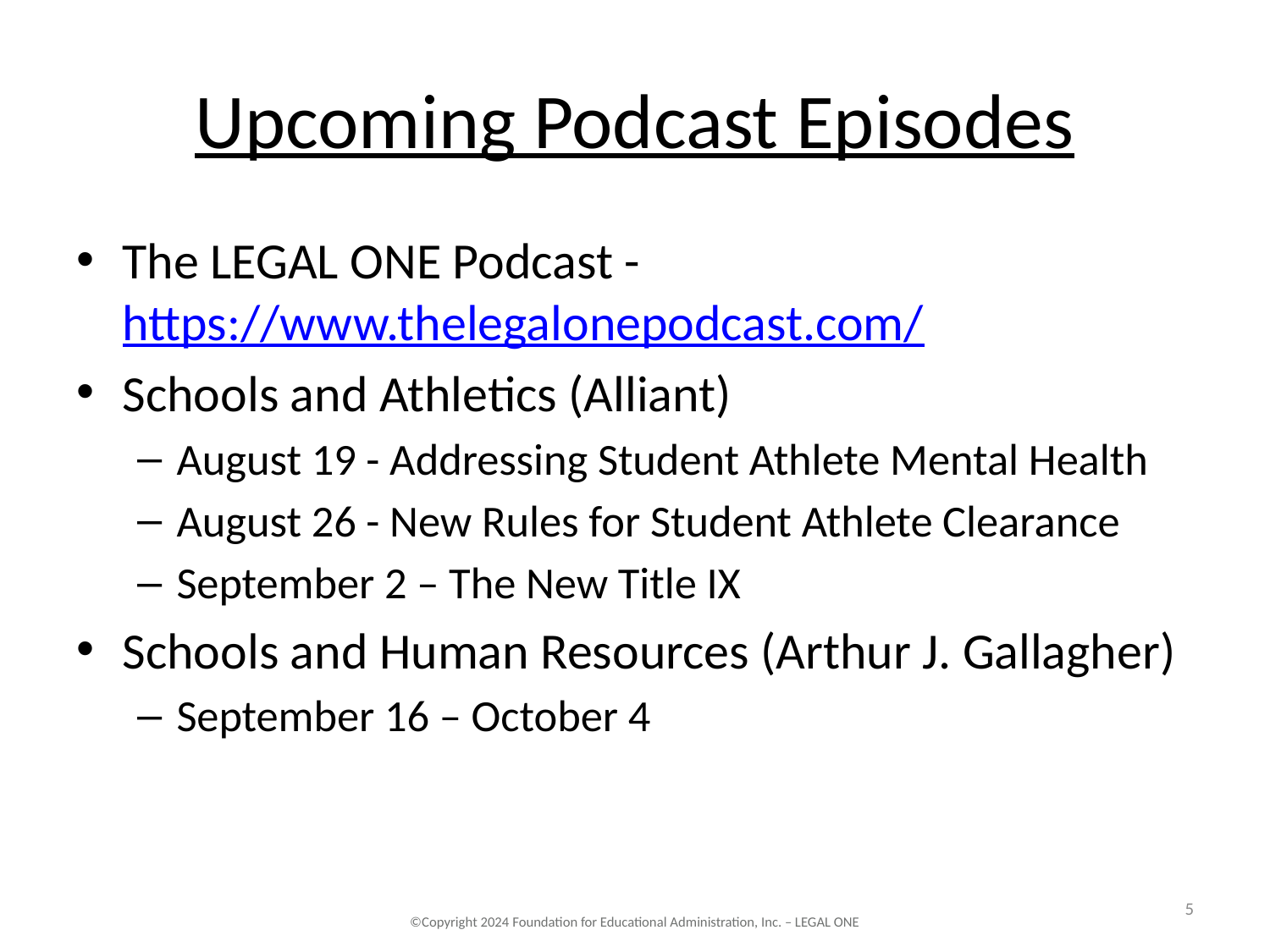

# Upcoming Podcast Episodes
The LEGAL ONE Podcast - https://www.thelegalonepodcast.com/
Schools and Athletics (Alliant)
August 19 - Addressing Student Athlete Mental Health
August 26 - New Rules for Student Athlete Clearance
September 2 – The New Title IX
Schools and Human Resources (Arthur J. Gallagher)
September 16 – October 4
5